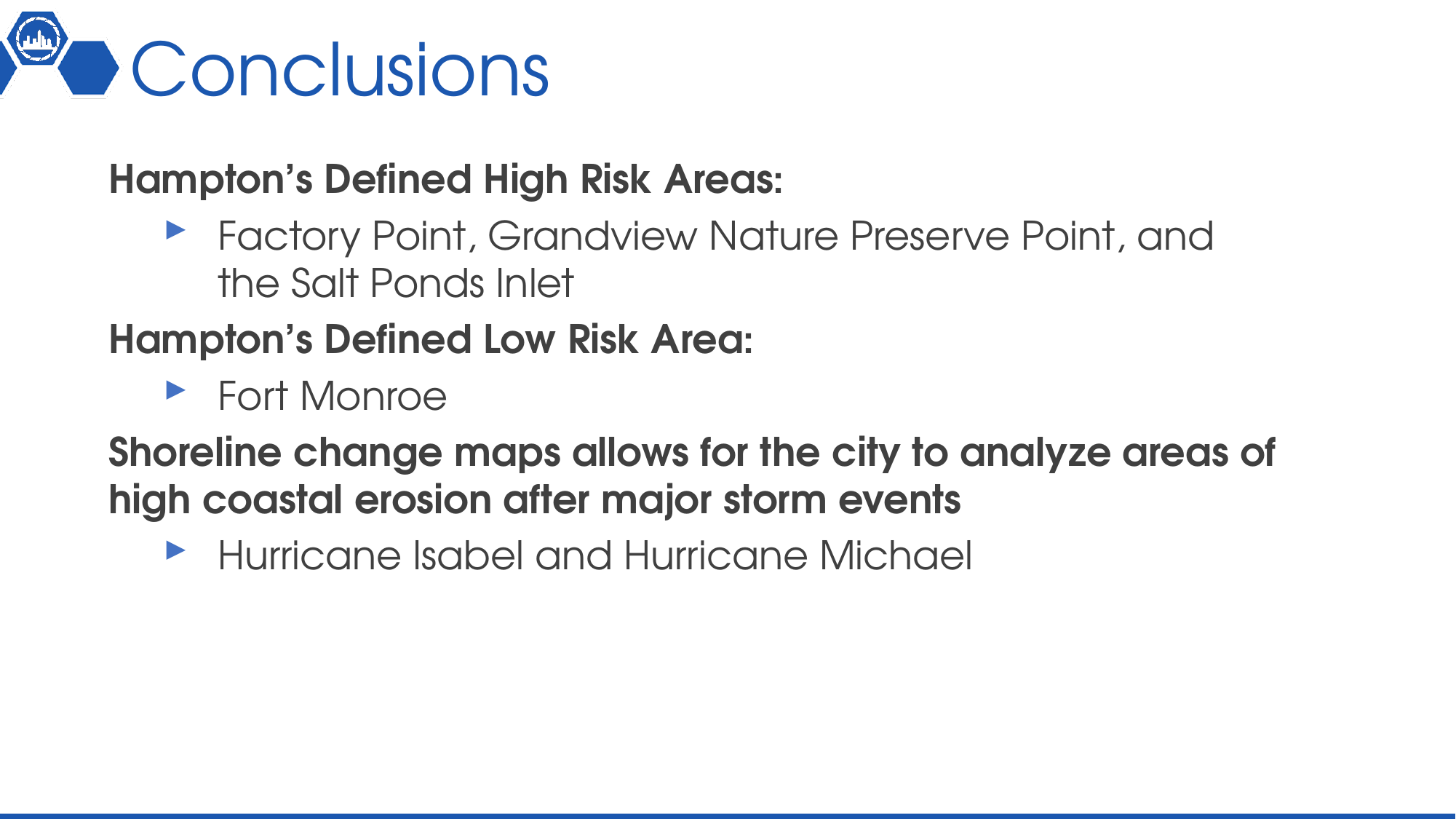

# Conclusions
Hampton’s Defined High Risk Areas:
Factory Point, Grandview Nature Preserve Point, and the Salt Ponds Inlet
Hampton’s Defined Low Risk Area:
Fort Monroe
Shoreline change maps allows for the city to analyze areas of high coastal erosion after major storm events
Hurricane Isabel and Hurricane Michael